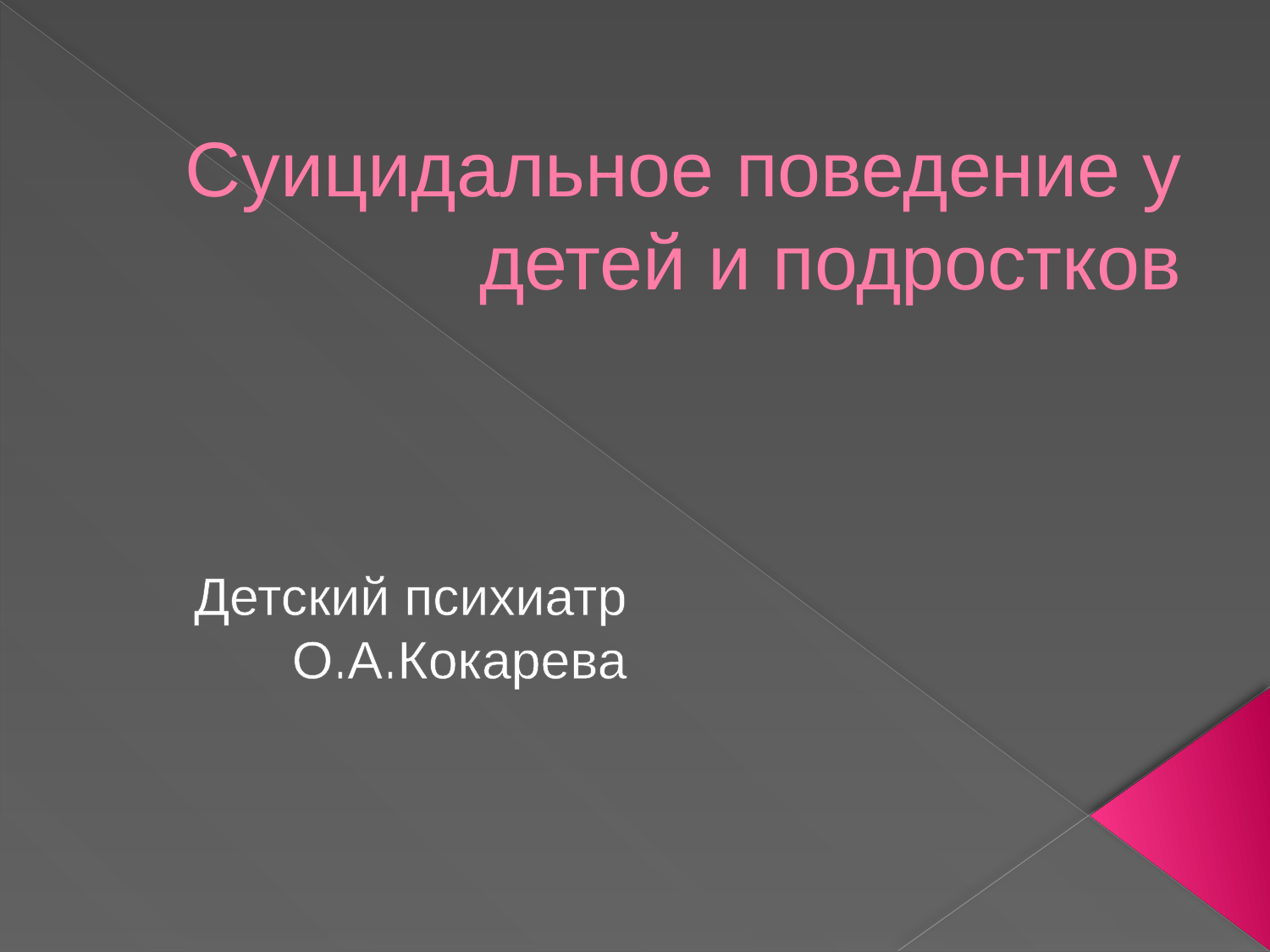

# Суицидальное поведение у детей и подростков
Детский психиатр О.А.Кокарева